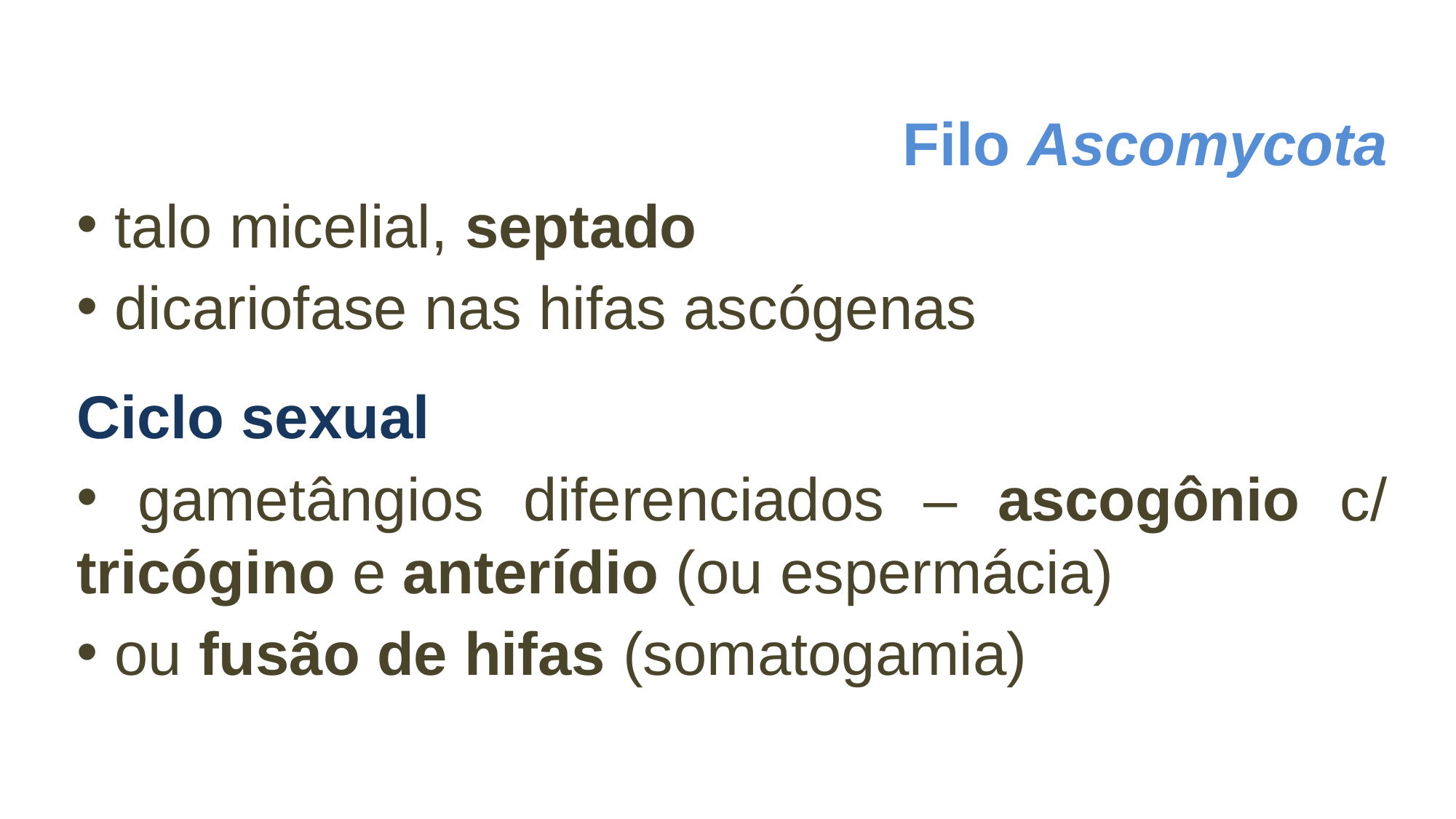

Filo Ascomycota
 talo micelial, septado
 dicariofase nas hifas ascógenas
Ciclo sexual
 gametângios diferenciados – ascogônio c/ tricógino e anterídio (ou espermácia)
 ou fusão de hifas (somatogamia)